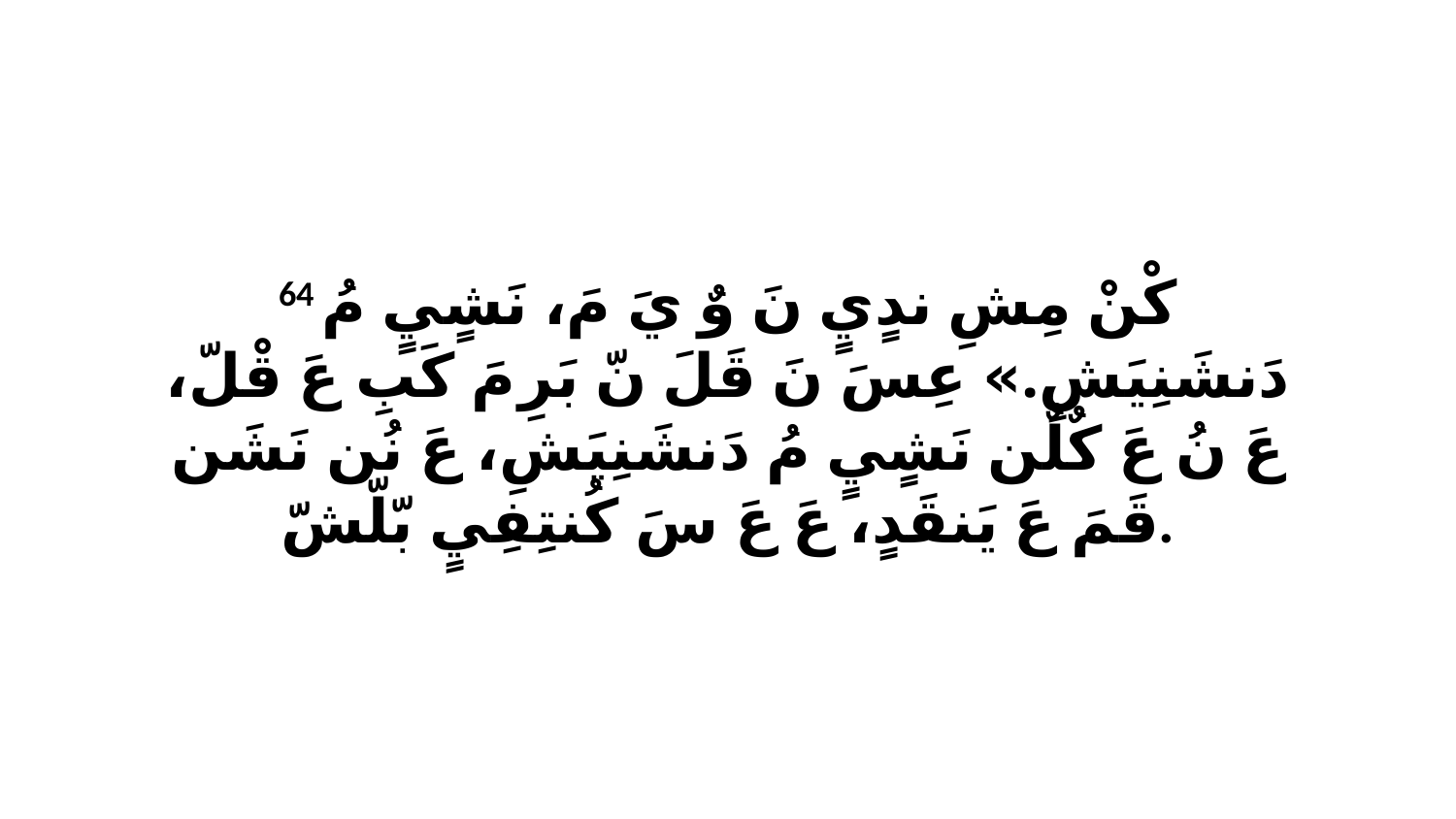

64 كْنْ مِشِ ندٍيٍ نَ وٌ يَ مَ، نَشٍيٍ مُ دَنشَنِيَشِ.» عِسَ نَ قَلَ نّ بَرِ مَ كَبِ عَ قْلّ، عَ نُ عَ كٌلٌن نَشٍيٍ مُ دَنشَنِيَشِ، عَ نُن نَشَن قَمَ عَ يَنقَدٍ، عَ عَ سَ كُنتِفِيٍ بّلّشّ.